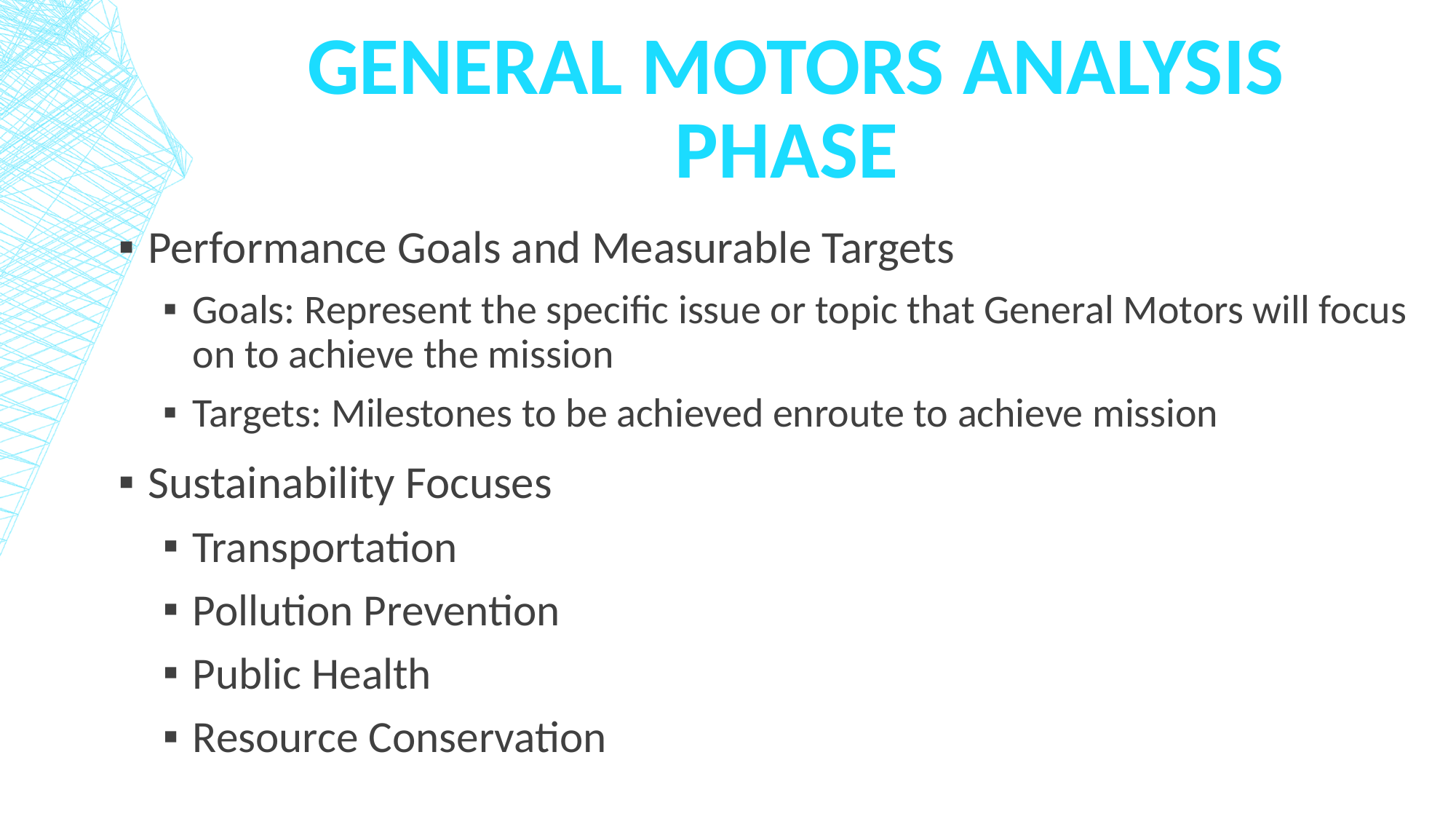

# General Motors Analysis phase
Performance Goals and Measurable Targets
Goals: Represent the specific issue or topic that General Motors will focus on to achieve the mission
Targets: Milestones to be achieved enroute to achieve mission
Sustainability Focuses
Transportation
Pollution Prevention
Public Health
Resource Conservation